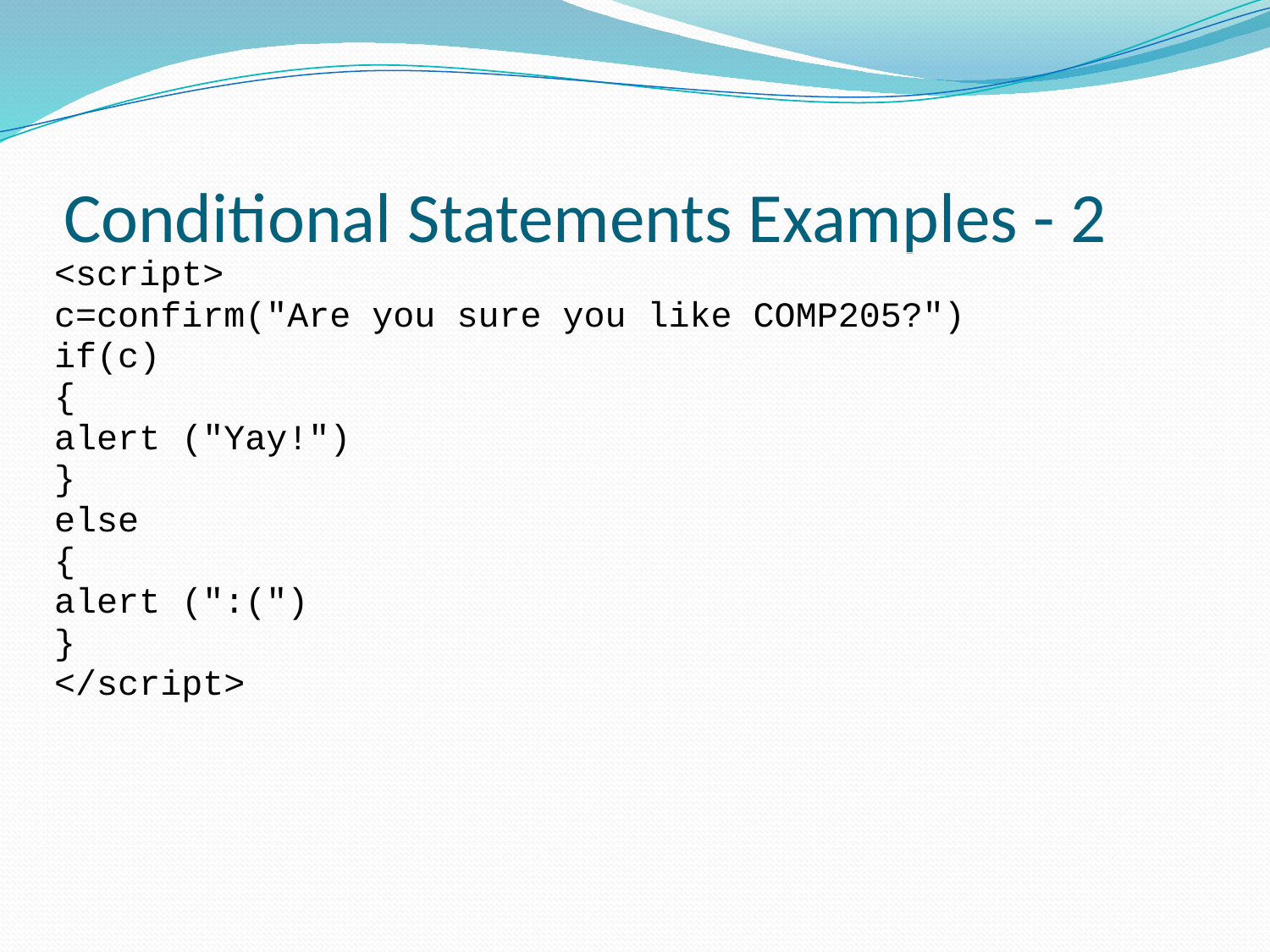

# Conditional Statements Examples - 2
<script>
c=confirm("Are you sure you like COMP205?")
if(c)
{
alert ("Yay!")
}
else
{
alert (":(")
}
</script>